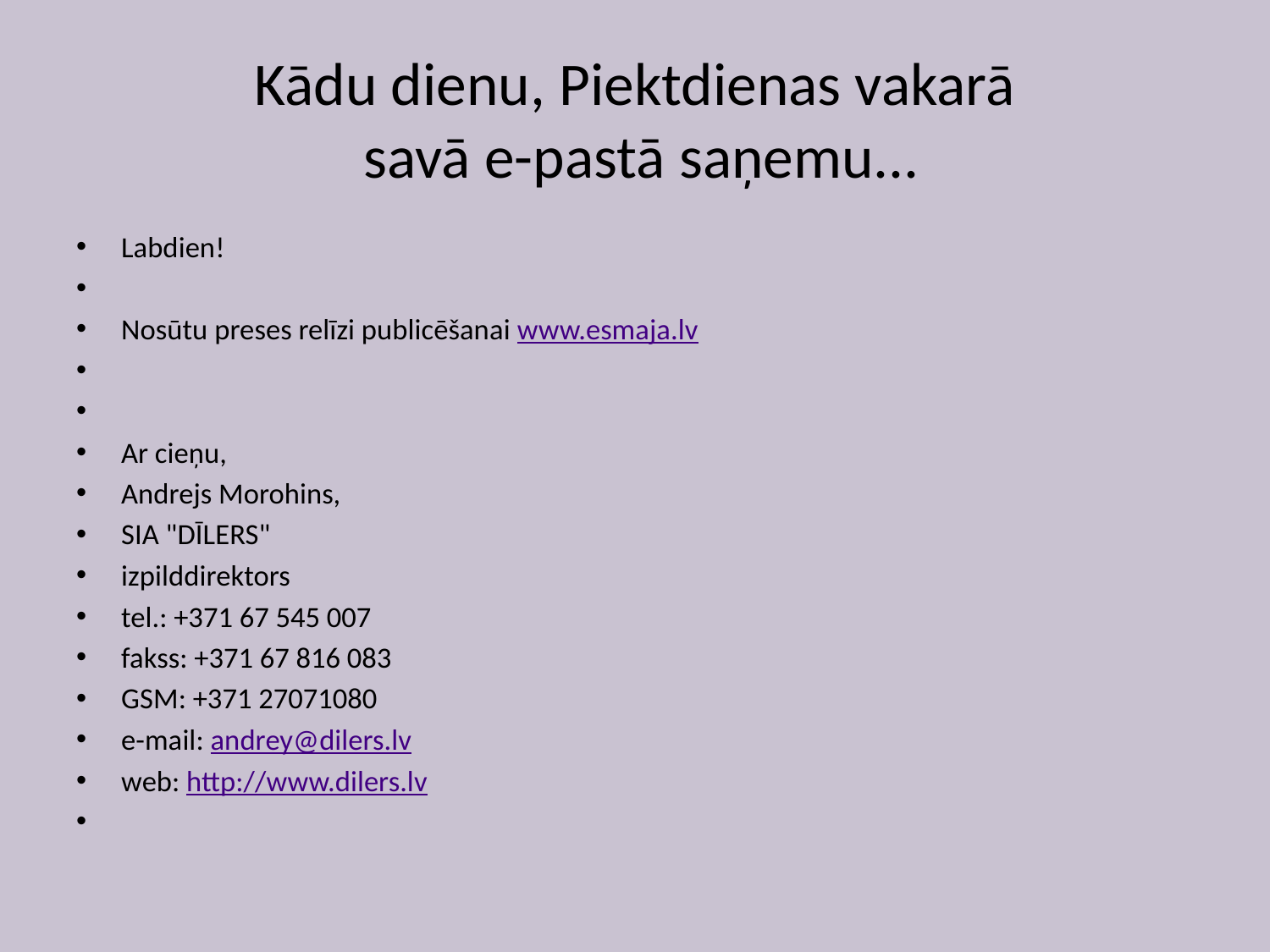

# Kādu dienu, Piektdienas vakarā savā e-pastā saņemu...
Labdien!

Nosūtu preses relīzi publicēšanai www.esmaja.lv

Ar cieņu,
Andrejs Morohins,
SIA "DĪLERS"
izpilddirektors
tel.: +371 67 545 007
fakss: +371 67 816 083
GSM: +371 27071080
e-mail: andrey@dilers.lv
web: http://www.dilers.lv